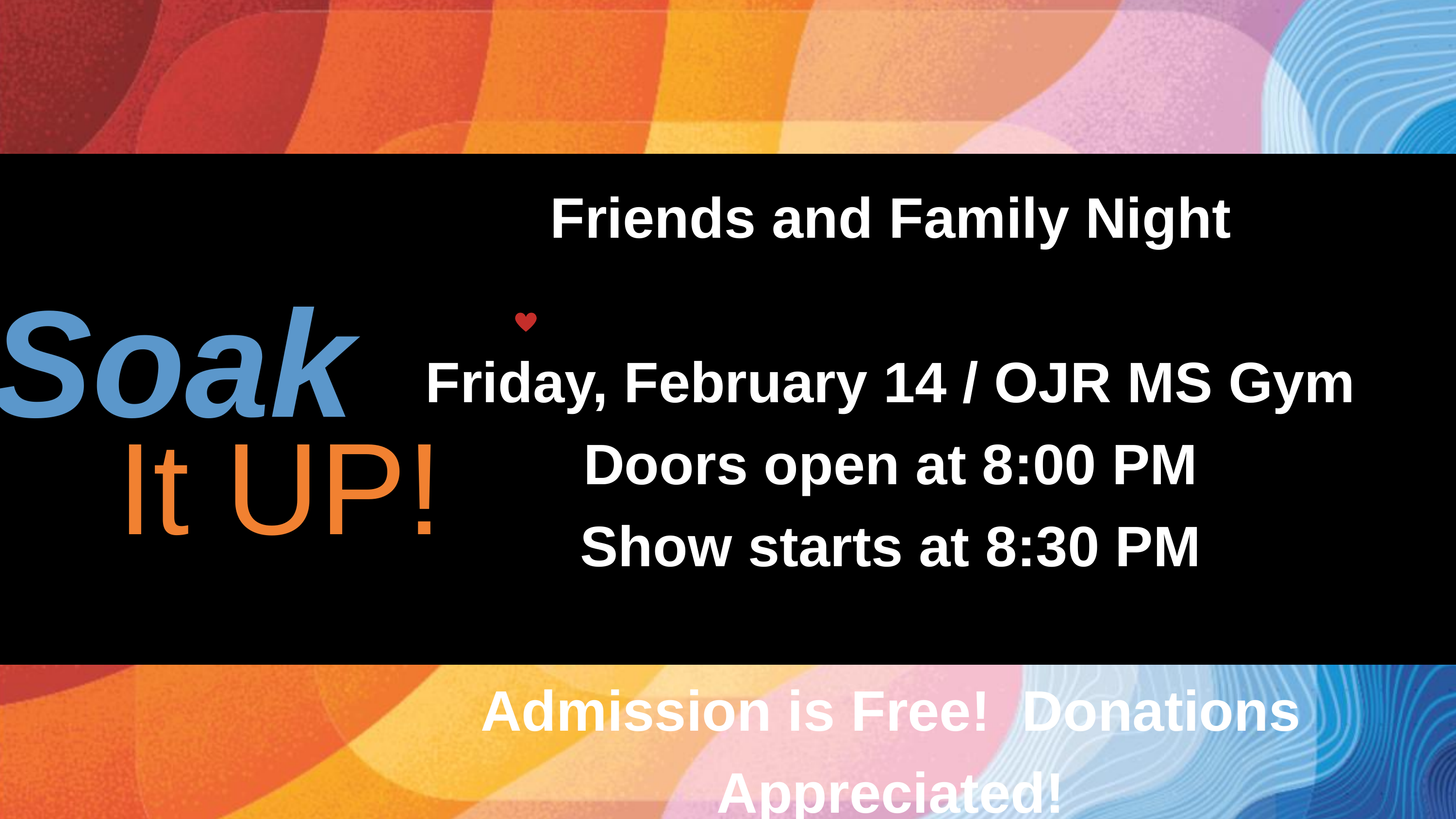

Friends and Family Night

Friday, February 14 / OJR MS Gym
Doors open at 8:00 PM
Show starts at 8:30 PM

Admission is Free!  Donations Appreciated!
Soak
It UP!